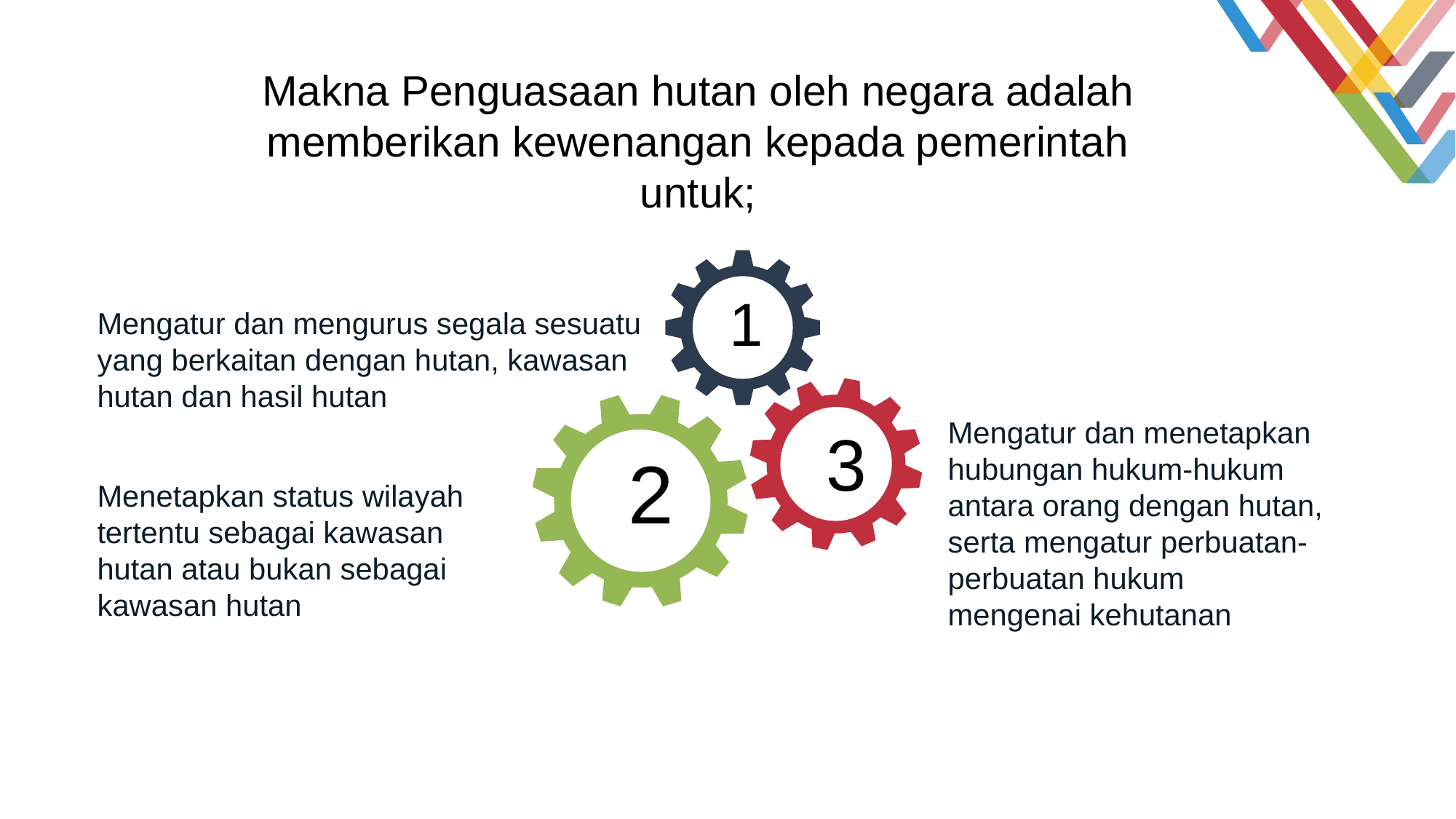

Makna Penguasaan hutan oleh negara adalah memberikan kewenangan kepada pemerintah untuk;

1
Mengatur dan mengurus segala sesuatu yang berkaitan dengan hutan, kawasan hutan dan hasil hutan

3

2
Mengatur dan menetapkan hubungan hukum-hukum antara orang dengan hutan, serta mengatur perbuatan-perbuatan hukum mengenai kehutanan
Menetapkan status wilayah tertentu sebagai kawasan hutan atau bukan sebagai kawasan hutan